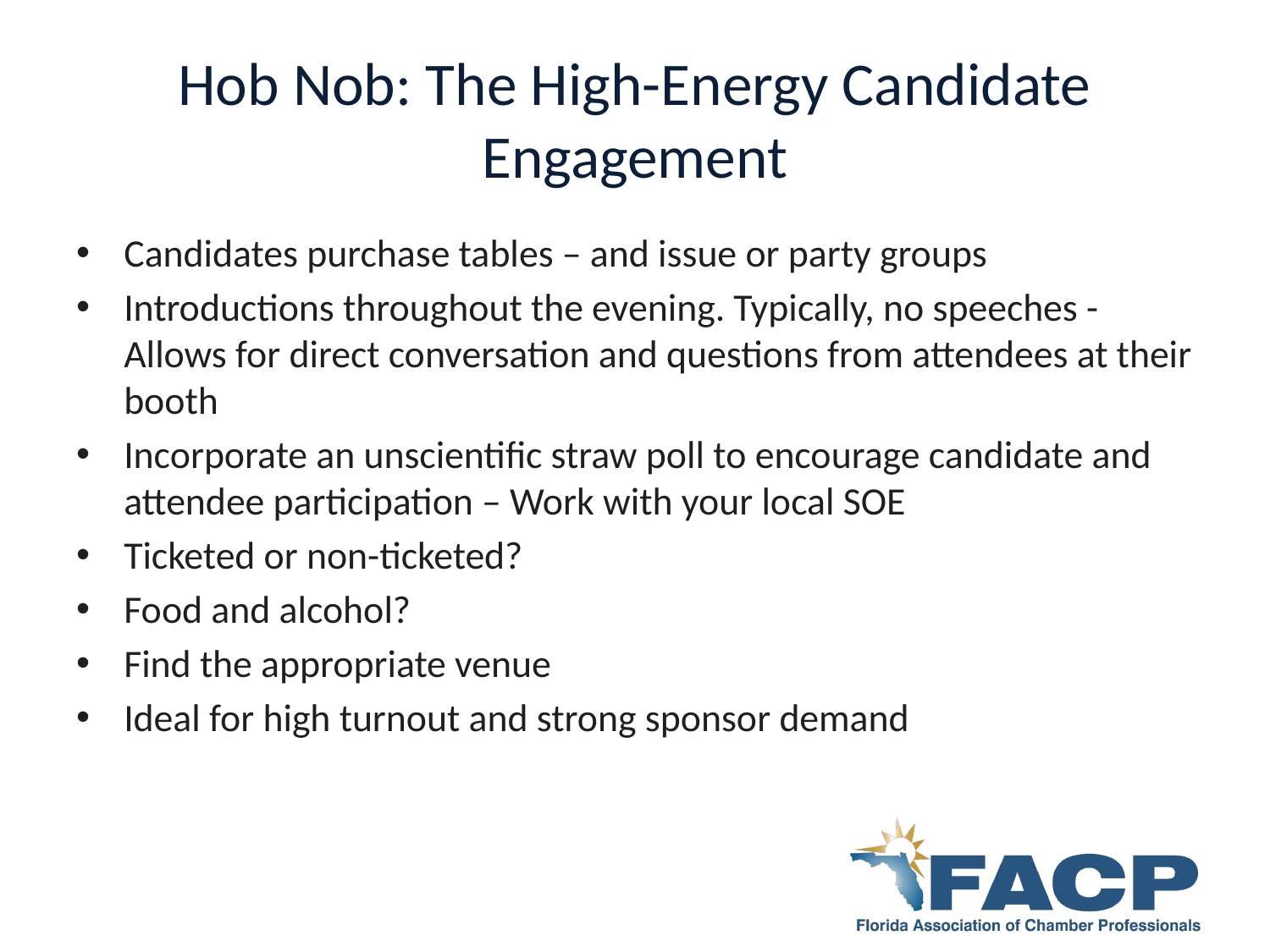

# Hob Nob: The High-Energy Candidate Engagement
Candidates purchase tables – and issue or party groups
Introductions throughout the evening. Typically, no speeches - Allows for direct conversation and questions from attendees at their booth
Incorporate an unscientific straw poll to encourage candidate and attendee participation – Work with your local SOE
Ticketed or non-ticketed?
Food and alcohol?
Find the appropriate venue
Ideal for high turnout and strong sponsor demand